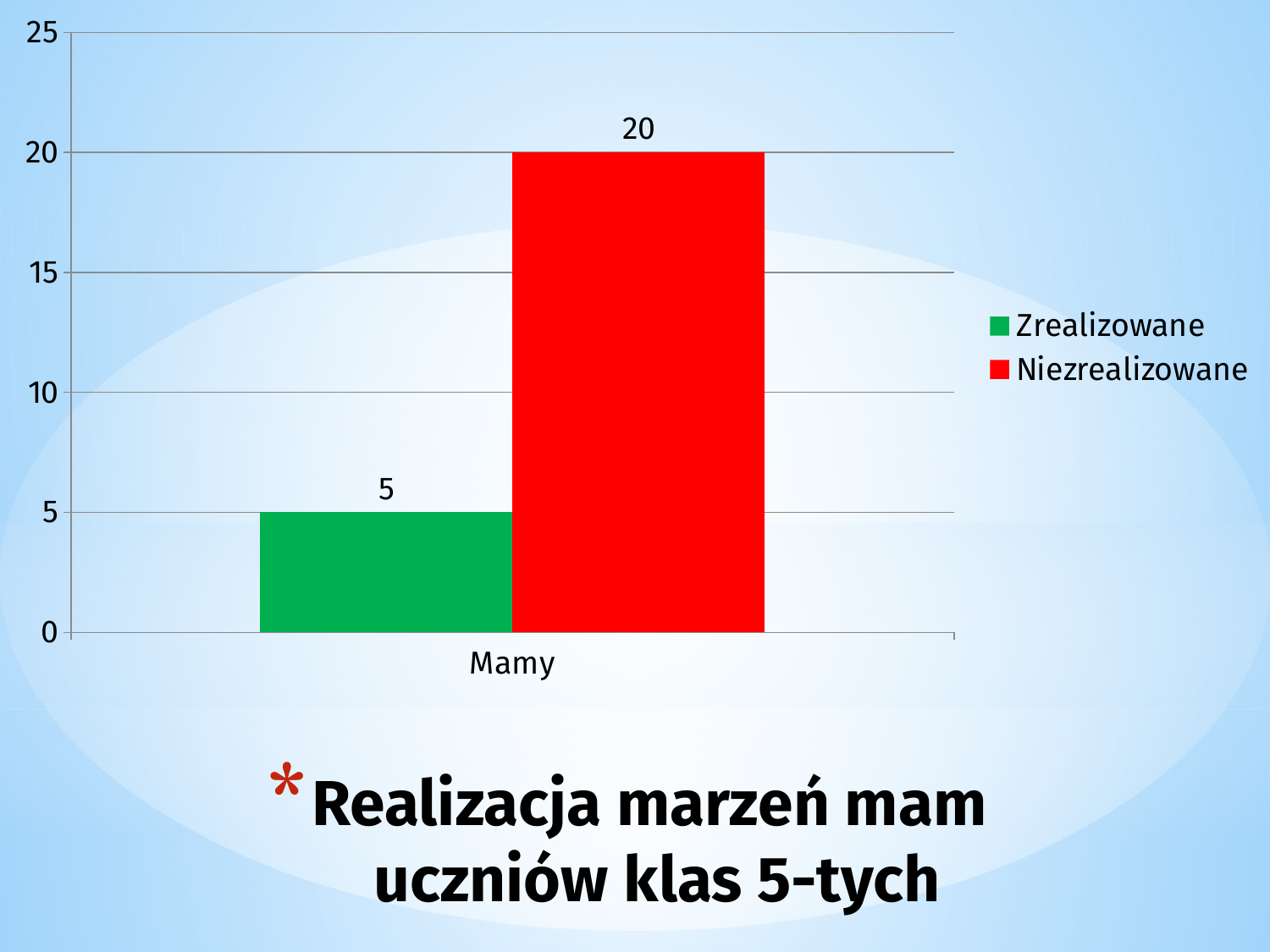

### Chart

| Category | Zrealizowane | Niezrealizowane |
|---|---|---|
| Mamy | 5.0 | 20.0 |
# Realizacja marzeń mam
uczniów klas 5-tych